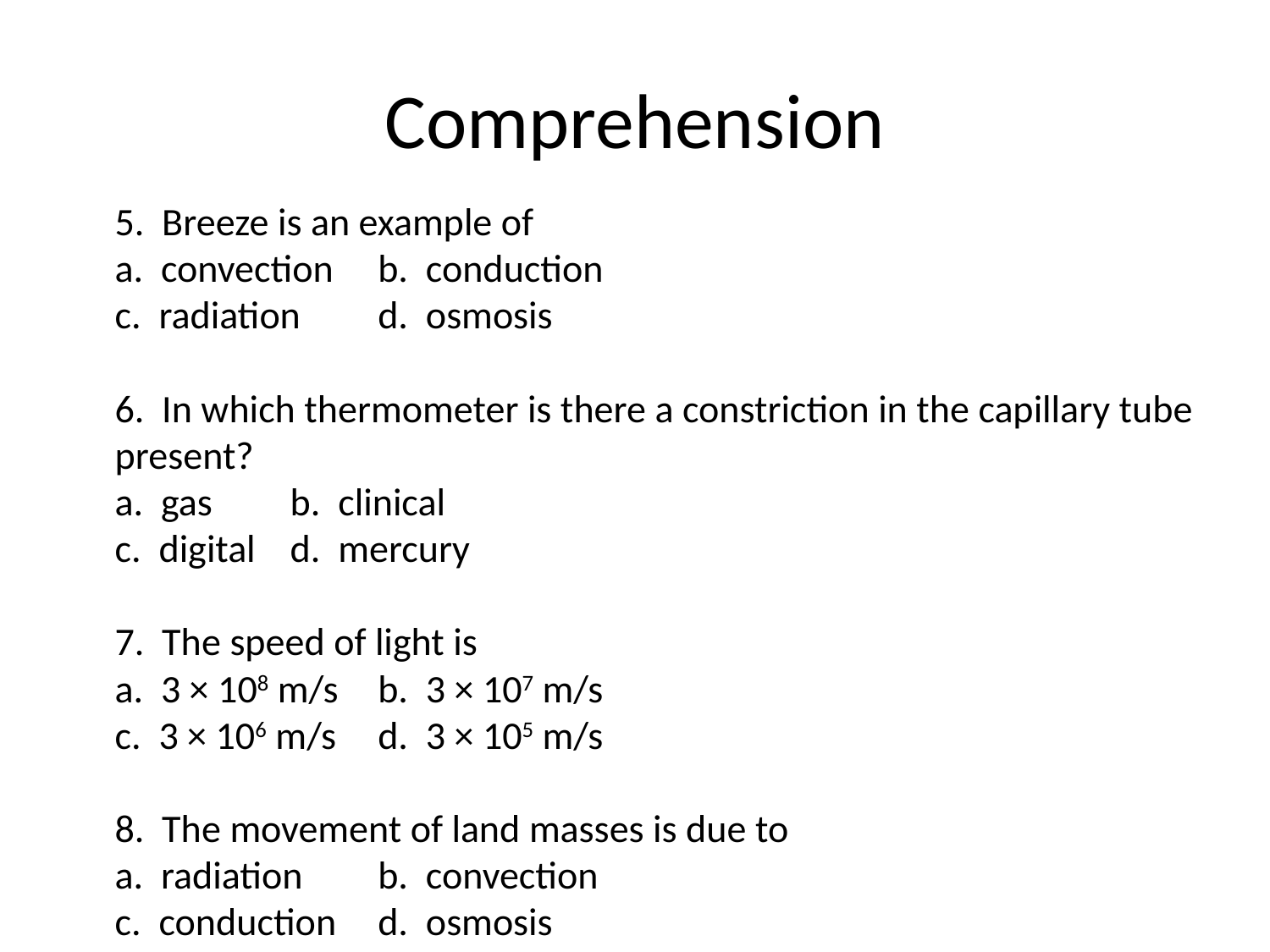

# Comprehension
	5.  Breeze is an example of
a.  convection 	b.  conduction
c.  radiation	d.  osmosis
6.  In which thermometer is there a constriction in the capillary tube present?
a.  gas		b.  clinical
c.  digital		d.  mercury
7.  The speed of light is
a.  3 × 108 m/s	b.  3 × 107 m/s
c.  3 × 106 m/s	d.  3 × 105 m/s
8.  The movement of land masses is due to
a.  radiation	b.  convection
c.  conduction	d.  osmosis